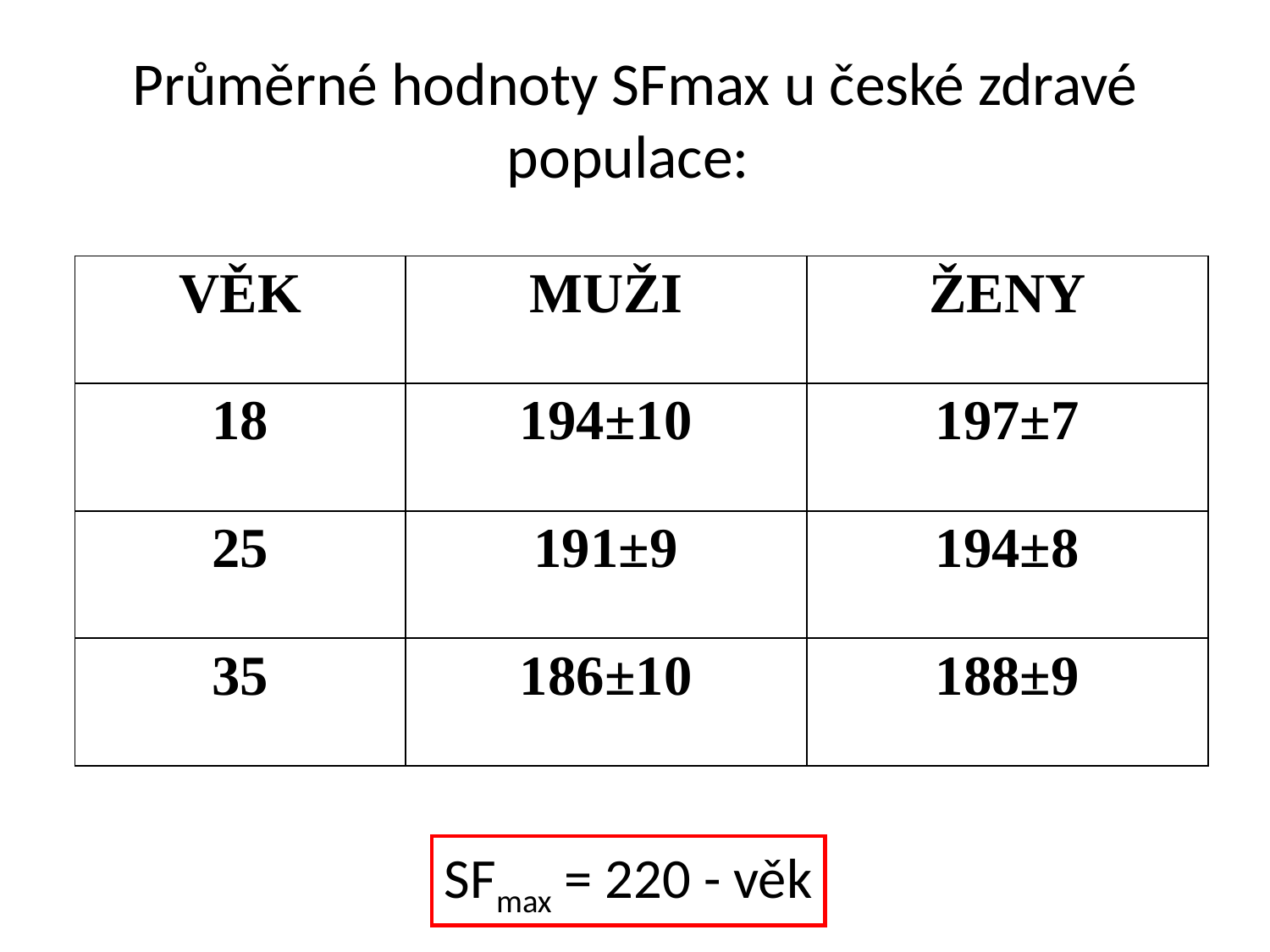

# Průměrné hodnoty SFmax u české zdravé populace:
| VĚK | MUŽI | ŽENY |
| --- | --- | --- |
| 18 | 194±10 | 197±7 |
| 25 | 191±9 | 194±8 |
| 35 | 186±10 | 188±9 |
SFmax = 220 - věk